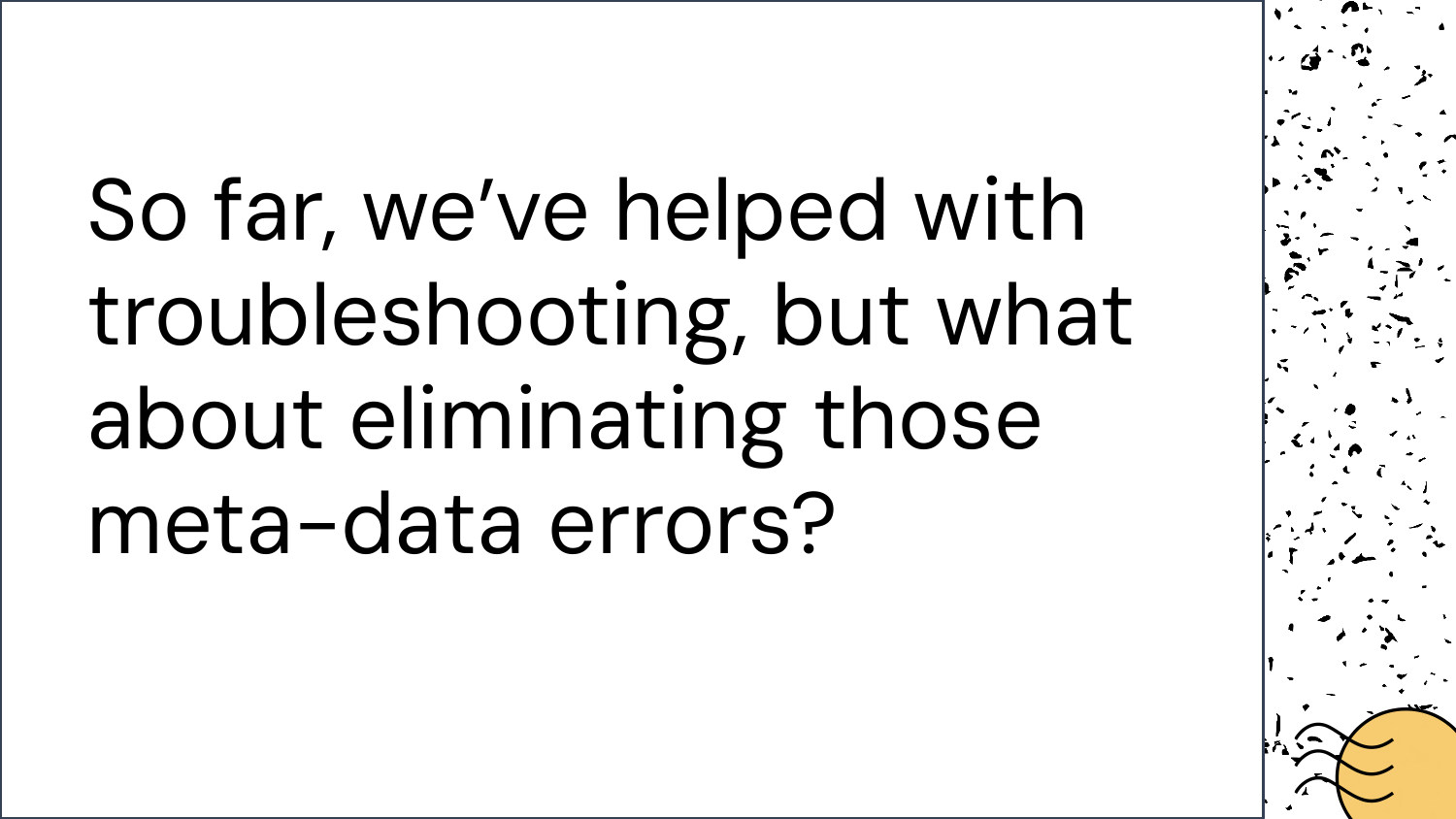

# So far, we’ve helped with troubleshooting, but what about eliminating those meta-data errors?